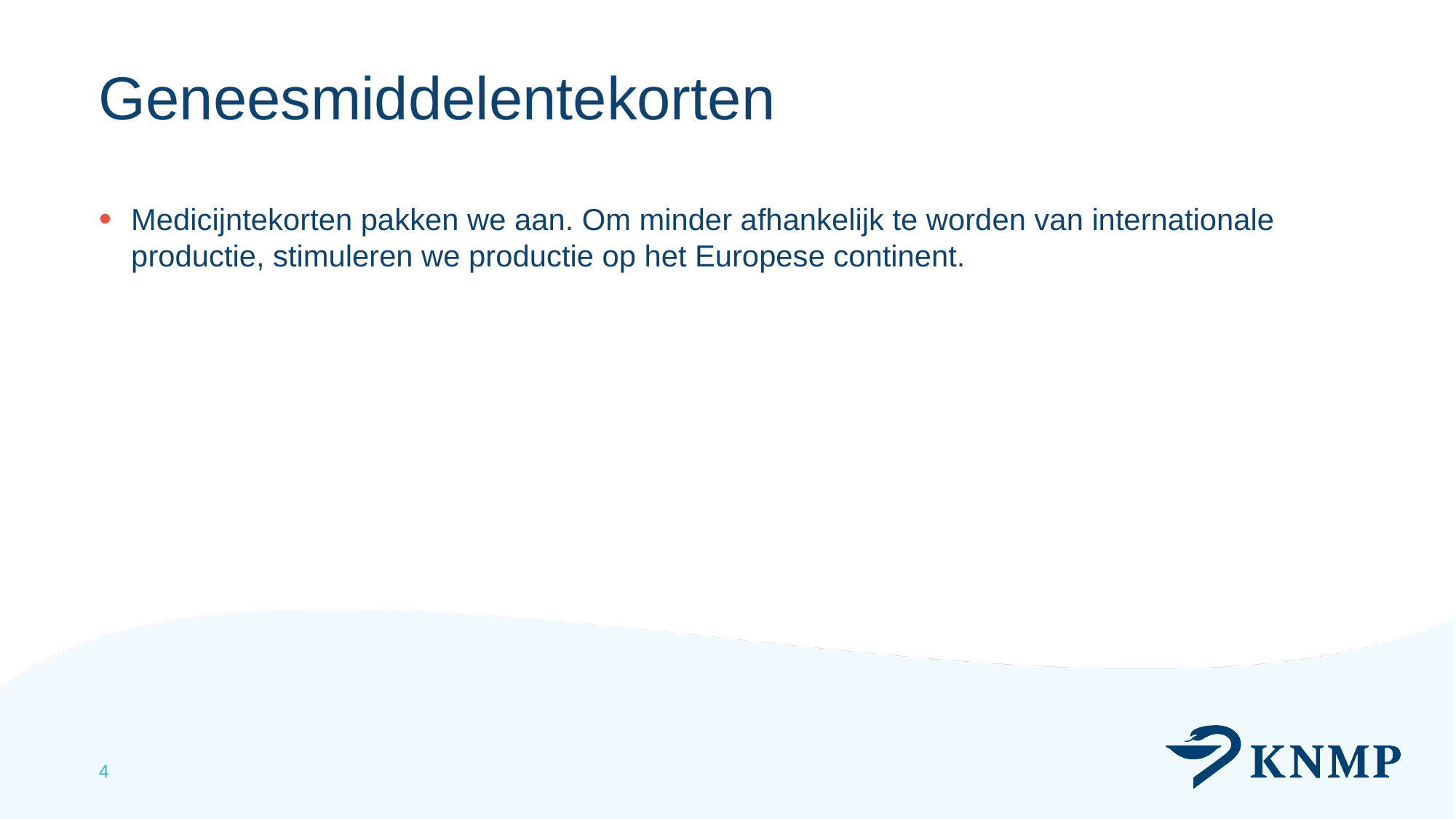

# Geneesmiddelentekorten
Medicijntekorten pakken we aan. Om minder afhankelijk te worden van internationale productie, stimuleren we productie op het Europese continent.
4